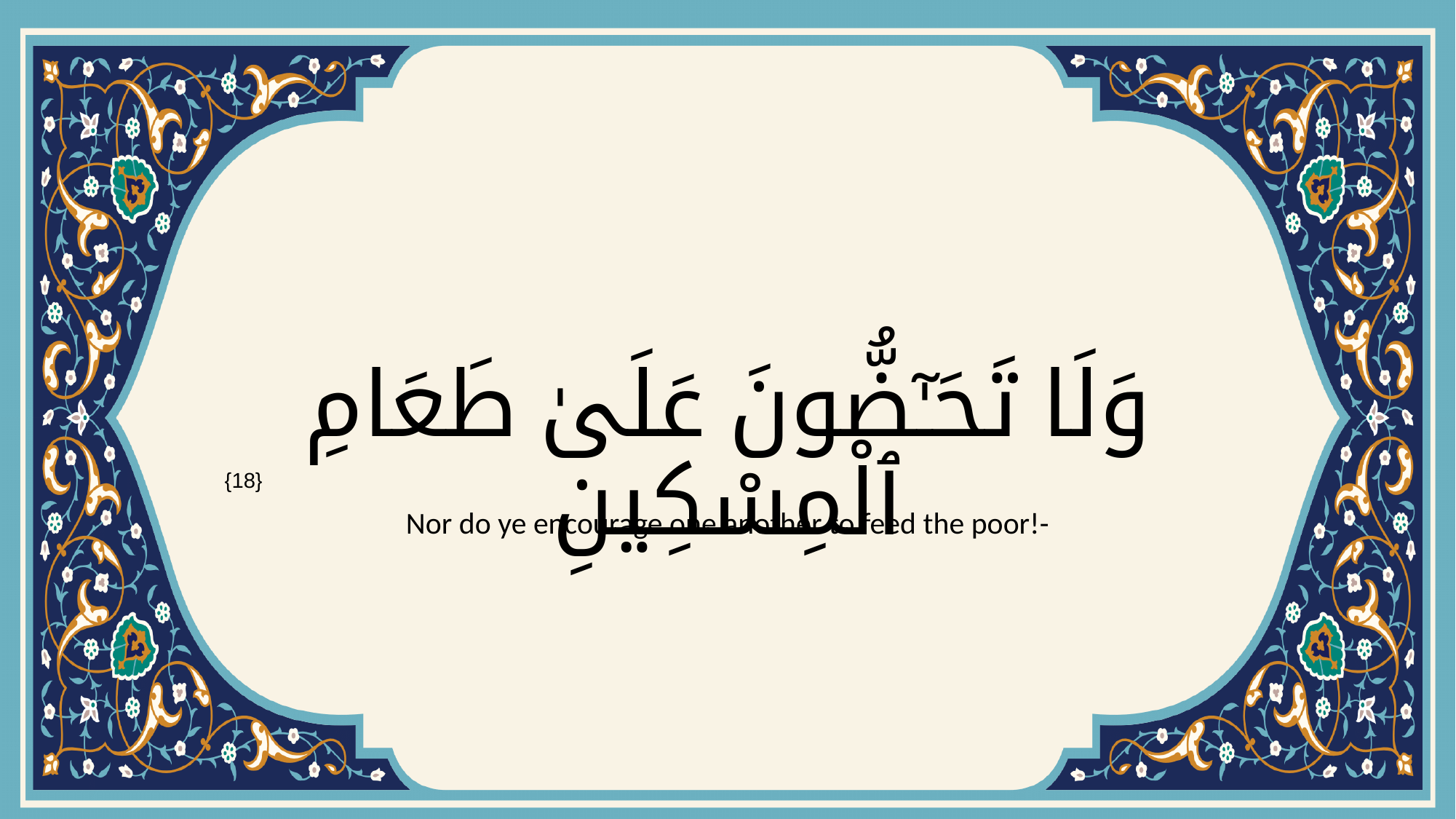

# وَلَا تَحَـٰٓضُّونَ عَلَىٰ طَعَامِ ٱلْمِسْكِينِ
{18}
Nor do ye encourage one another to feed the poor!-